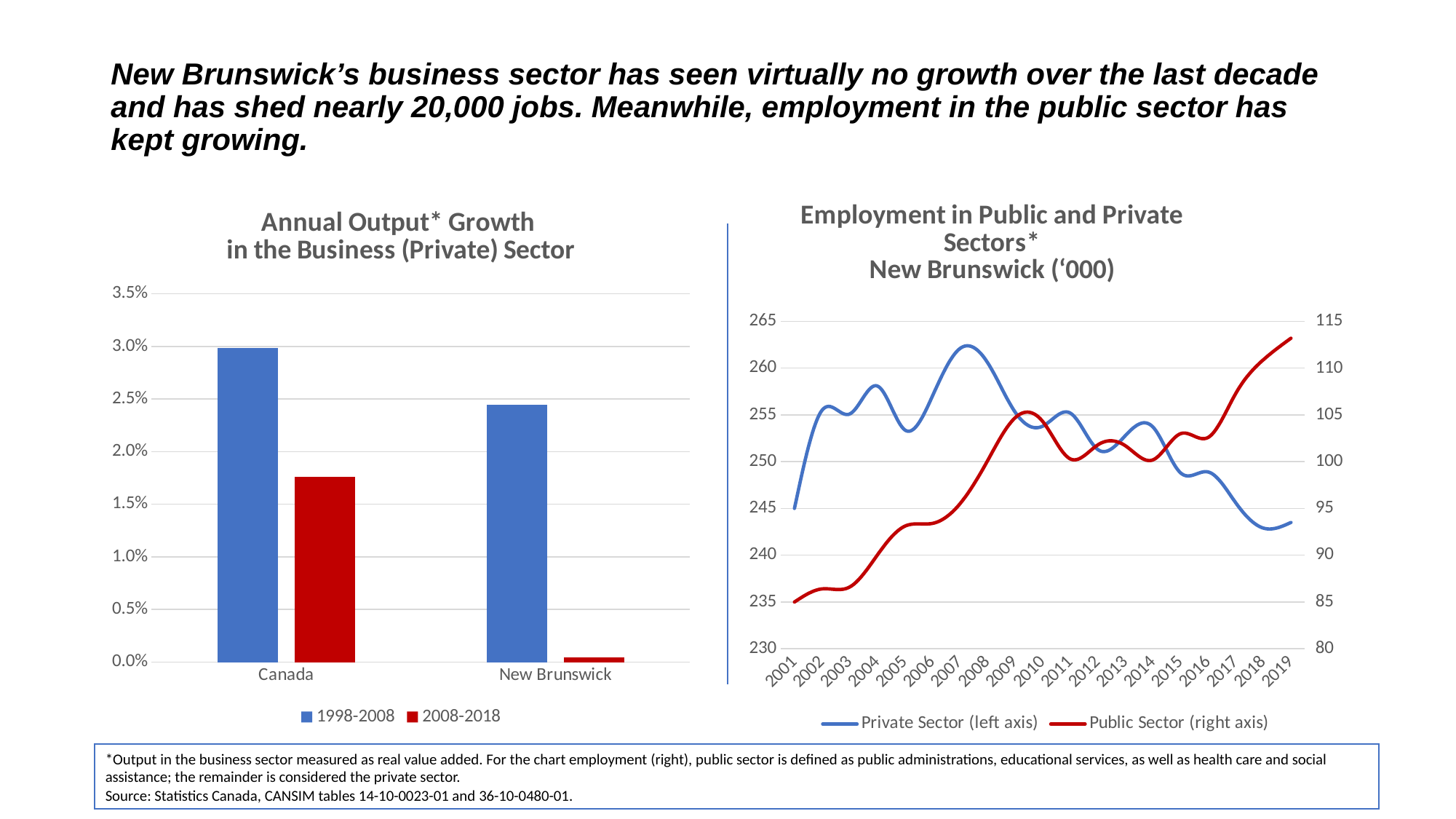

# New Brunswick’s business sector has seen virtually no growth over the last decade and has shed nearly 20,000 jobs. Meanwhile, employment in the public sector has kept growing.

### Chart: Annual Output* Growth
in the Business (Private) Sector

| Category | 1998-2008 | 2008-2018 |
|---|---|---|
| Canada | 0.029864709656902244 | 0.01757933080609564 |
| New Brunswick | 0.024484525589218986 | 0.00043355277980450246 |

### Chart: Employment in Public and Private Sectors*
New Brunswick (‘000)

| Category | Private Sector (left axis) | Public Sector (right axis) |
|---|---|---|
| 2001 | 245.0 | 85.0 |
| 2002 | 255.49999999999994 | 86.4 |
| 2003 | 255.10000000000002 | 86.6 |
| 2004 | 258.1 | 90.0 |
| 2005 | 253.4 | 93.1 |
| 2006 | 256.99999999999994 | 93.39999999999999 |
| 2007 | 262.1 | 95.5 |
| 2008 | 260.59999999999997 | 100.1 |
| 2009 | 255.29999999999995 | 104.69999999999999 |
| 2010 | 253.79999999999998 | 104.30000000000001 |
| 2011 | 255.20000000000005 | 100.30000000000001 |
| 2012 | 251.29999999999998 | 101.79999999999998 |
| 2013 | 252.79999999999998 | 101.7 |
| 2014 | 253.69999999999993 | 100.19999999999999 |
| 2015 | 248.80000000000007 | 103.0 |
| 2016 | 248.90000000000003 | 102.6 |
| 2017 | 245.59999999999997 | 107.3 |
| 2018 | 242.90000000000003 | 110.9 |
| 2019 | 243.5 | 113.19999999999999 |
*Output in the business sector measured as real value added. For the chart employment (right), public sector is defined as public administrations, educational services, as well as health care and social assistance; the remainder is considered the private sector.
Source: Statistics Canada, CANSIM tables 14-10-0023-01 and 36-10-0480-01.